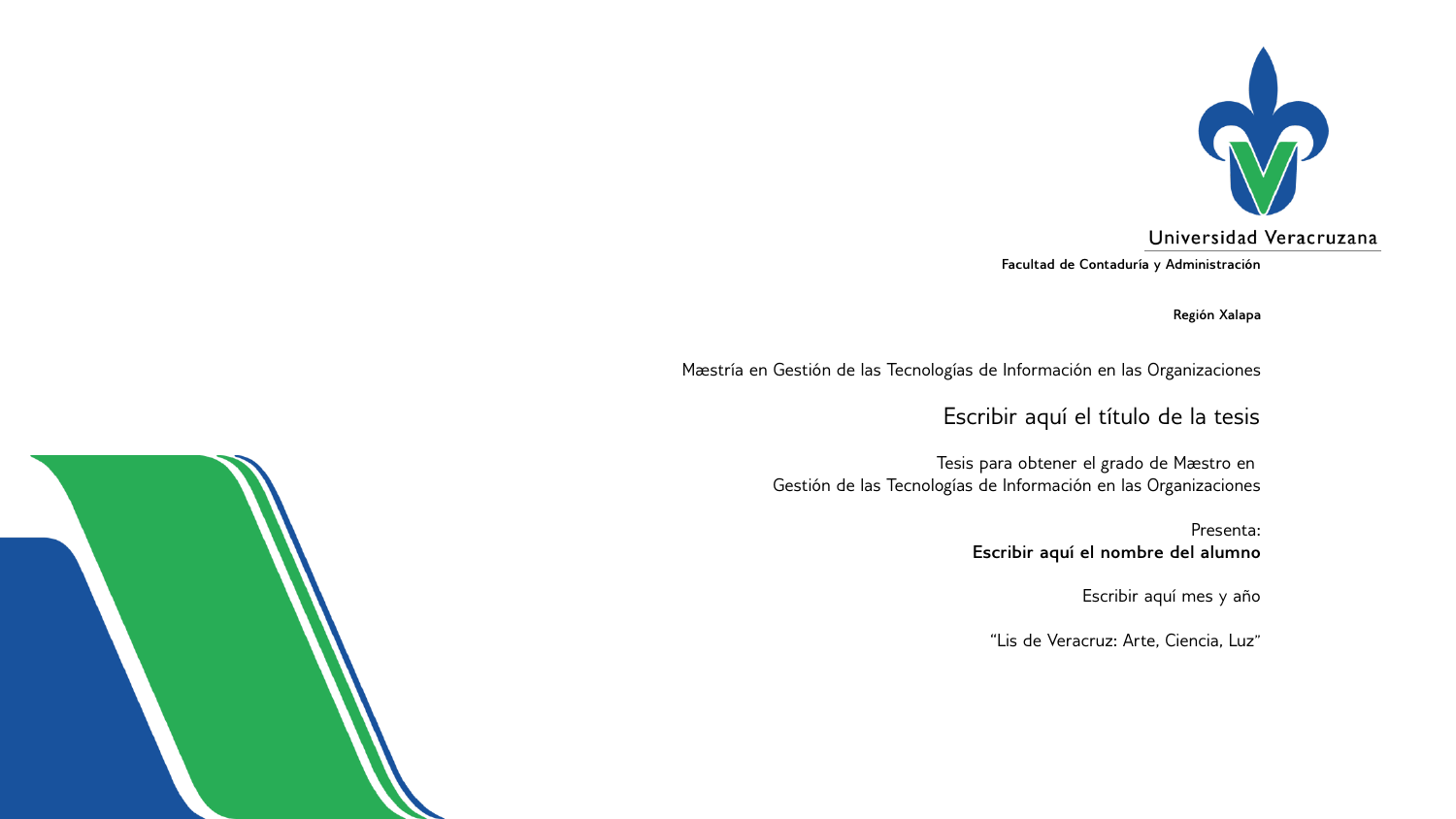

# Facultad de Contaduría y Administración
Región Xalapa
Maestría en Gestión de las Tecnologías de Información en las Organizaciones

Escribir aquí el título de la tesis

Tesis para obtener el grado de Maestro en
Gestión de las Tecnologías de Información en las Organizaciones

Presenta:
Escribir aquí el nombre del alumno

Escribir aquí mes y año

“Lis de Veracruz: Arte, Ciencia, Luz”